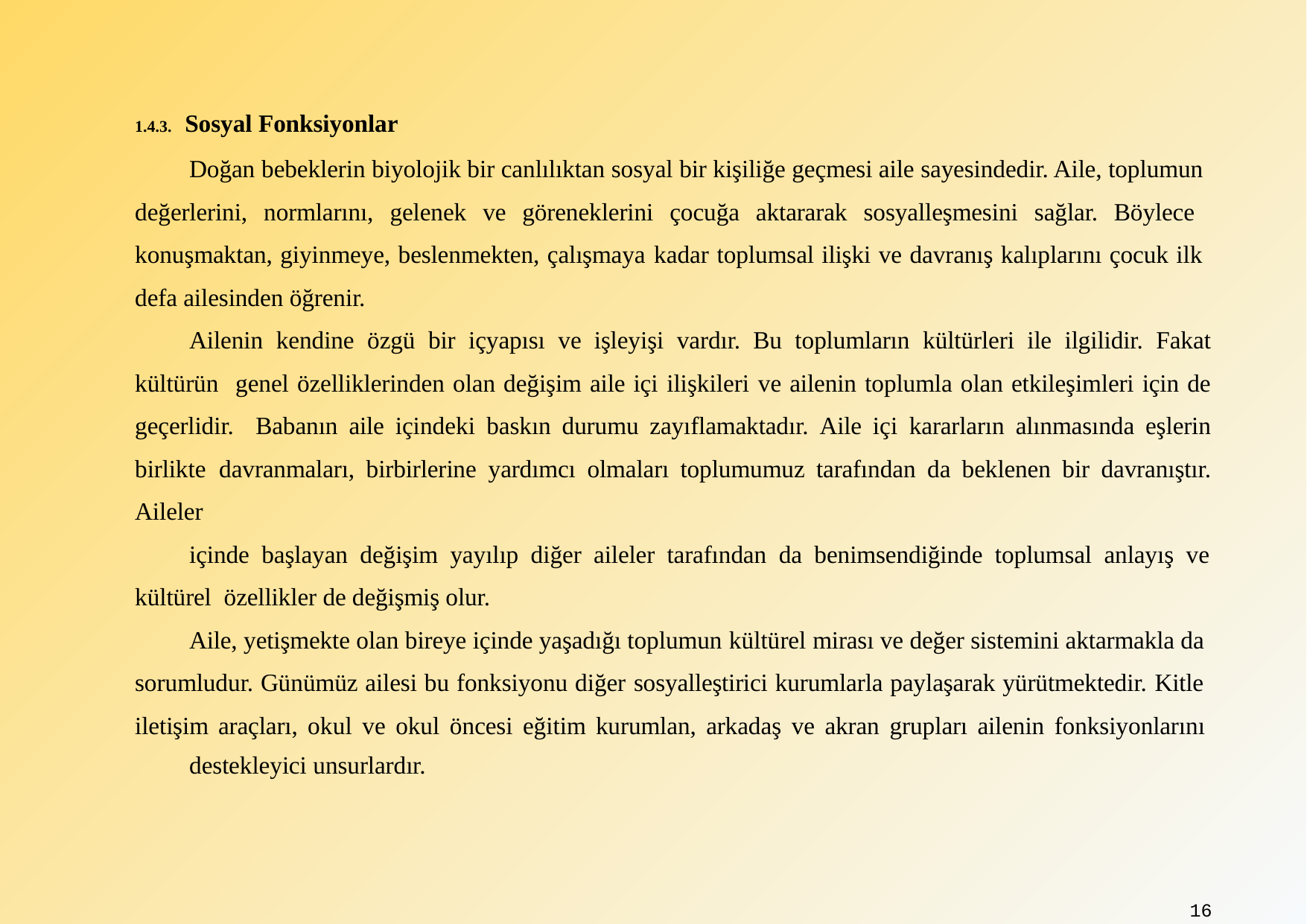

1.4.3.   Sosyal Fonksiyonlar
Doğan bebeklerin biyolojik bir canlılıktan sosyal bir kişiliğe geçmesi aile sayesindedir. Aile, toplumun  değerlerini, normlarını, gelenek ve göreneklerini çocuğa aktararak sosyalleşmesini sağlar. Böylece  konuşmaktan, giyinmeye, beslenmekten, çalışmaya kadar toplumsal ilişki ve davranış kalıplarını çocuk ilk  defa ailesinden öğrenir.
Ailenin kendine özgü bir içyapısı ve işleyişi vardır. Bu toplumların kültürleri ile ilgilidir. Fakat kültürün  genel özelliklerinden olan değişim aile içi ilişkileri ve ailenin toplumla olan etkileşimleri için de geçerlidir.  Babanın aile içindeki baskın durumu zayıflamaktadır. Aile içi kararların alınmasında eşlerin birlikte  davranmaları, birbirlerine yardımcı olmaları toplumumuz tarafından da beklenen bir davranıştır. Aileler
içinde başlayan değişim yayılıp diğer aileler tarafından da benimsendiğinde toplumsal anlayış ve kültürel  özellikler de değişmiş olur.
Aile, yetişmekte olan bireye içinde yaşadığı toplumun kültürel mirası ve değer sistemini aktarmakla da  sorumludur. Günümüz ailesi bu fonksiyonu diğer sosyalleştirici kurumlarla paylaşarak yürütmektedir. Kitle  iletişim araçları, okul ve okul öncesi eğitim kurumlan, arkadaş ve akran grupları ailenin fonksiyonlarını
destekleyici unsurlardır.
16